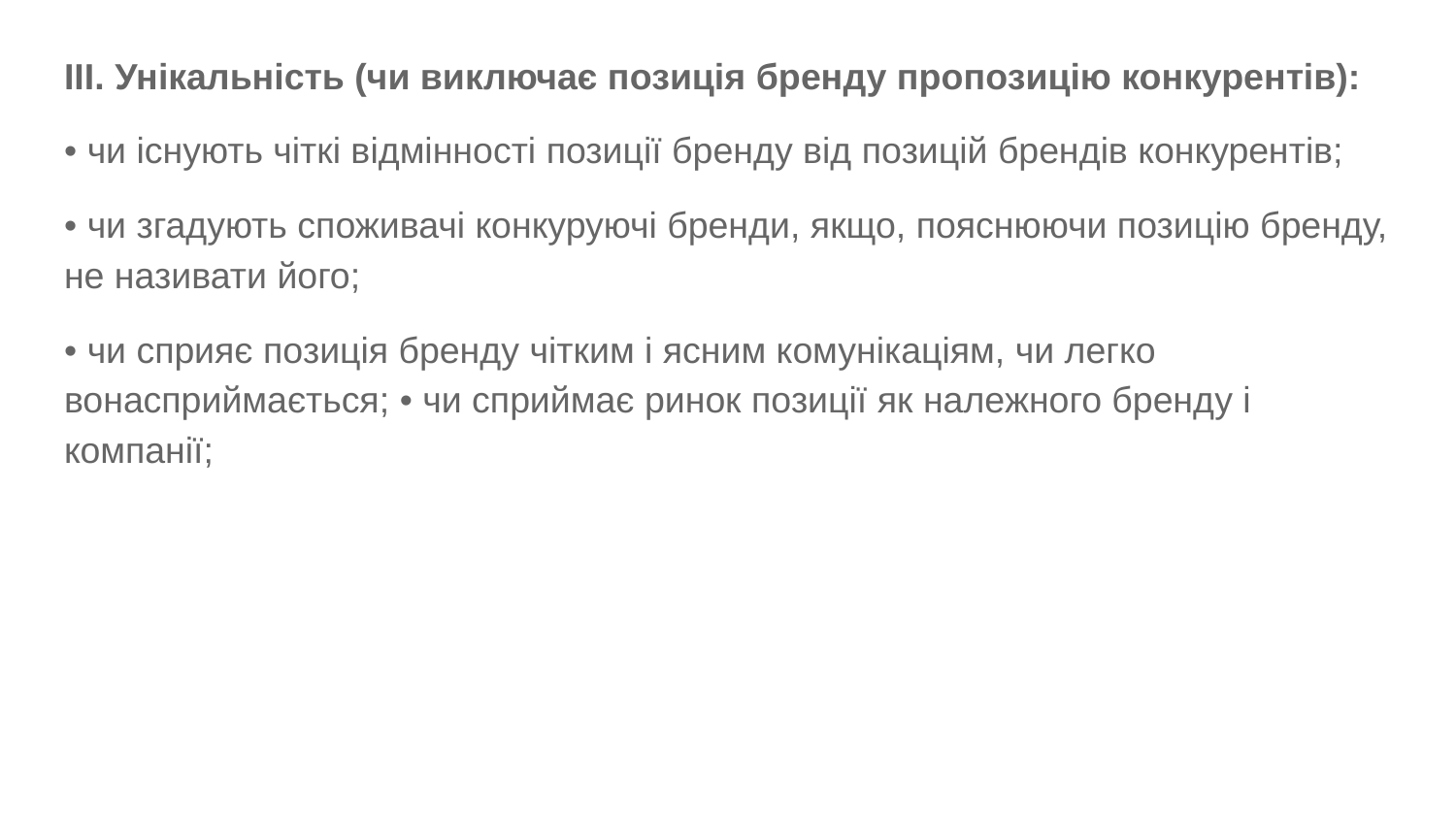

III. Унікальність (чи виключає позиція бренду пропозицію конкурентів):
• чи існують чіткі відмінності позиції бренду від позицій брендів конкурентів;
• чи згадують споживачі конкуруючі бренди, якщо, пояснюючи позицію бренду, не називати його;
• чи сприяє позиція бренду чітким і ясним комунікаціям, чи легко вонасприймається; • чи сприймає ринок позиції як належного бренду і компанії;